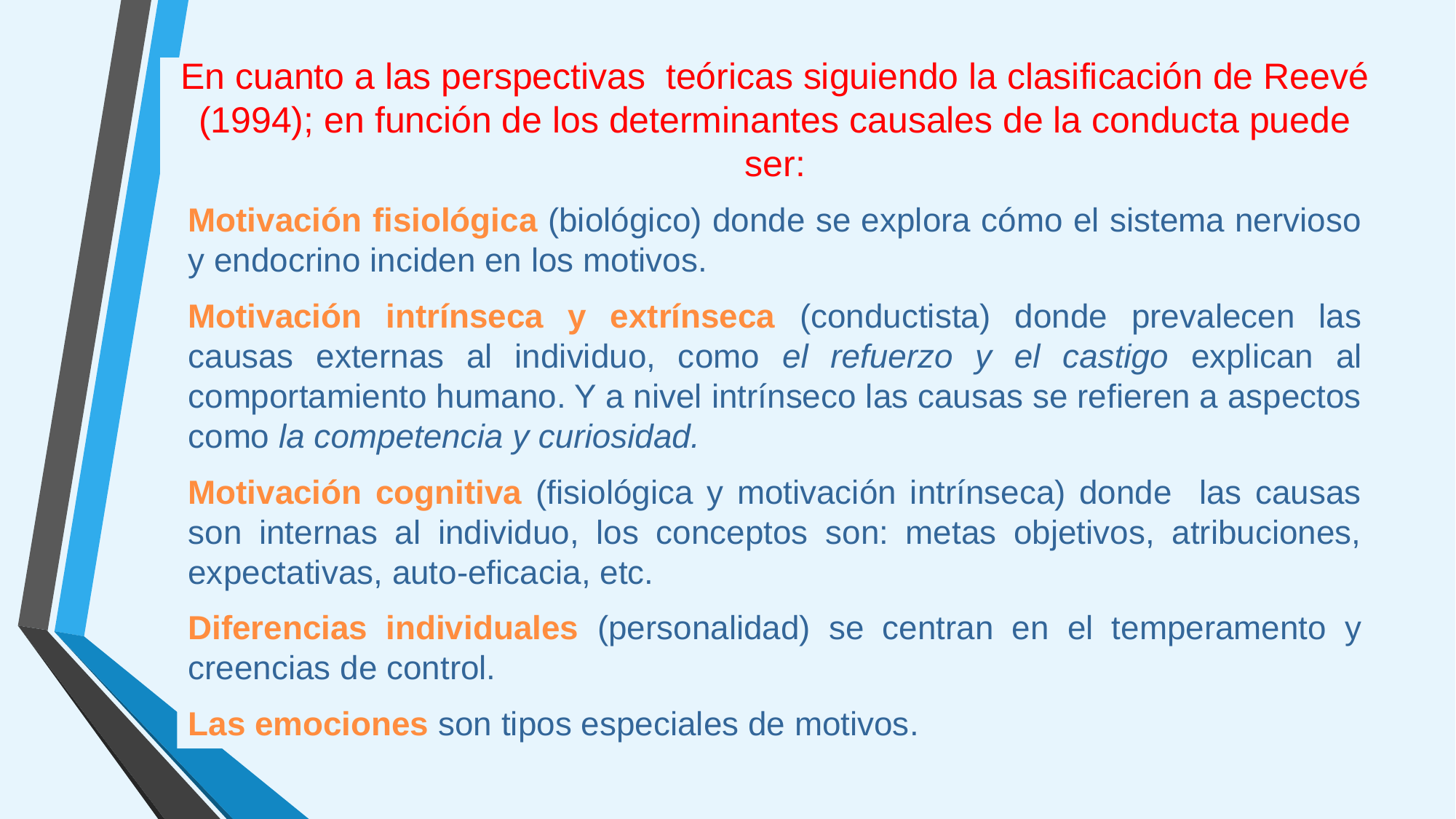

# En cuanto a las perspectivas  teóricas siguiendo la clasificación de Reevé (1994); en función de los determinantes causales de la conducta puede ser:
Motivación fisiológica (biológico) donde se explora cómo el sistema nervioso y endocrino inciden en los motivos.
Motivación intrínseca y extrínseca (conductista) donde prevalecen las causas externas al individuo, como el refuerzo y el castigo explican al comportamiento humano. Y a nivel intrínseco las causas se refieren a aspectos como la competencia y curiosidad.
Motivación cognitiva (fisiológica y motivación intrínseca) donde  las causas son internas al individuo, los conceptos son: metas objetivos, atribuciones, expectativas, auto-eficacia, etc.
Diferencias individuales (personalidad) se centran en el temperamento y creencias de control.
Las emociones son tipos especiales de motivos.